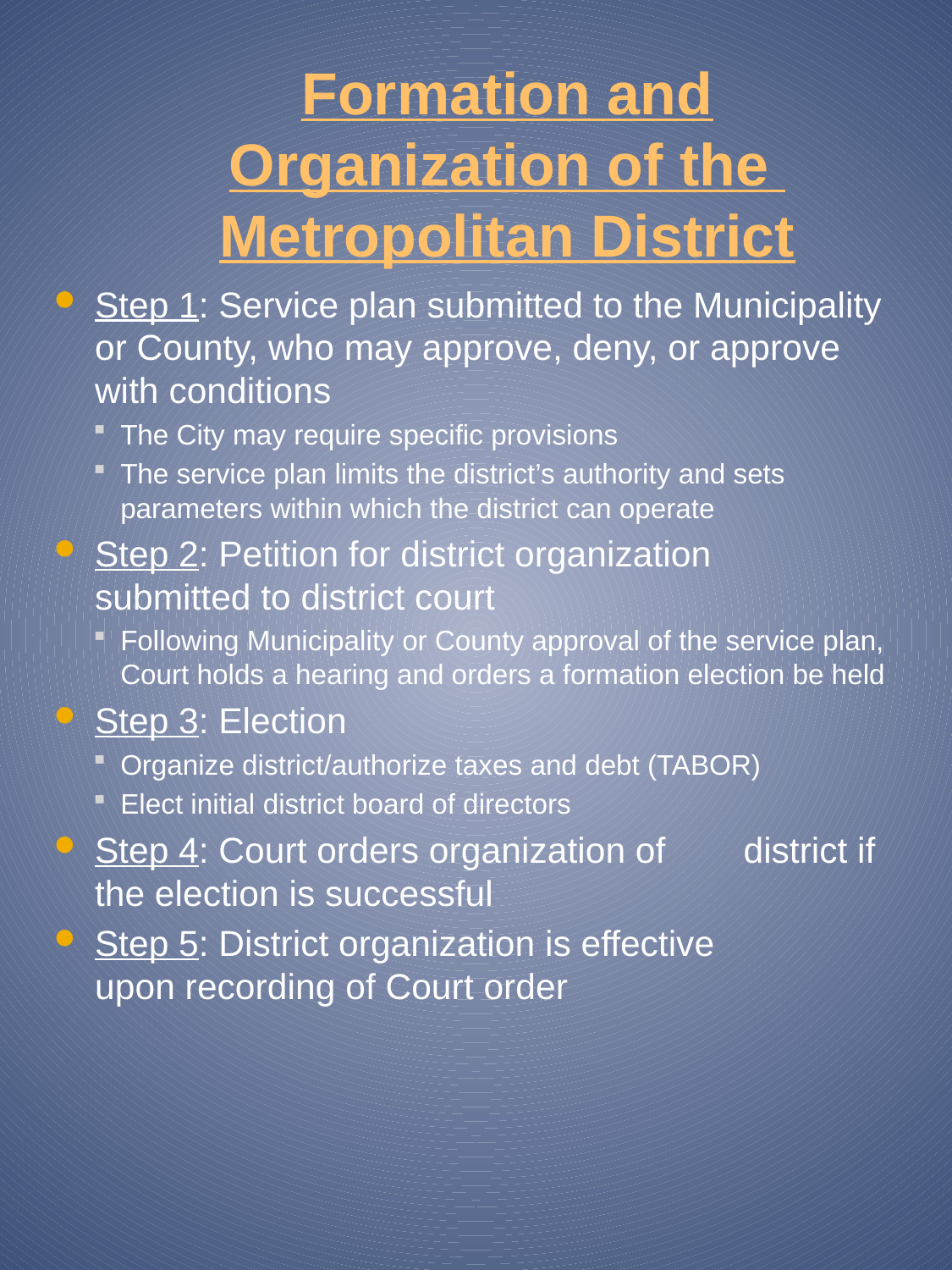

# Formation and Organization of the  Metropolitan District
Step 1: Service plan submitted to the Municipality or County, who may approve, deny, or approve with conditions
The City may require specific provisions
The service plan limits the district’s authority and sets parameters within which the district can operate
Step 2: Petition for district organization 	submitted to district court
Following Municipality or County approval of the service plan, Court holds a hearing and orders a formation election be held
Step 3: Election
Organize district/authorize taxes and debt (TABOR)
Elect initial district board of directors
Step 4: Court orders organization of 	district if the election is successful
Step 5: District organization is effective   	upon recording of Court order